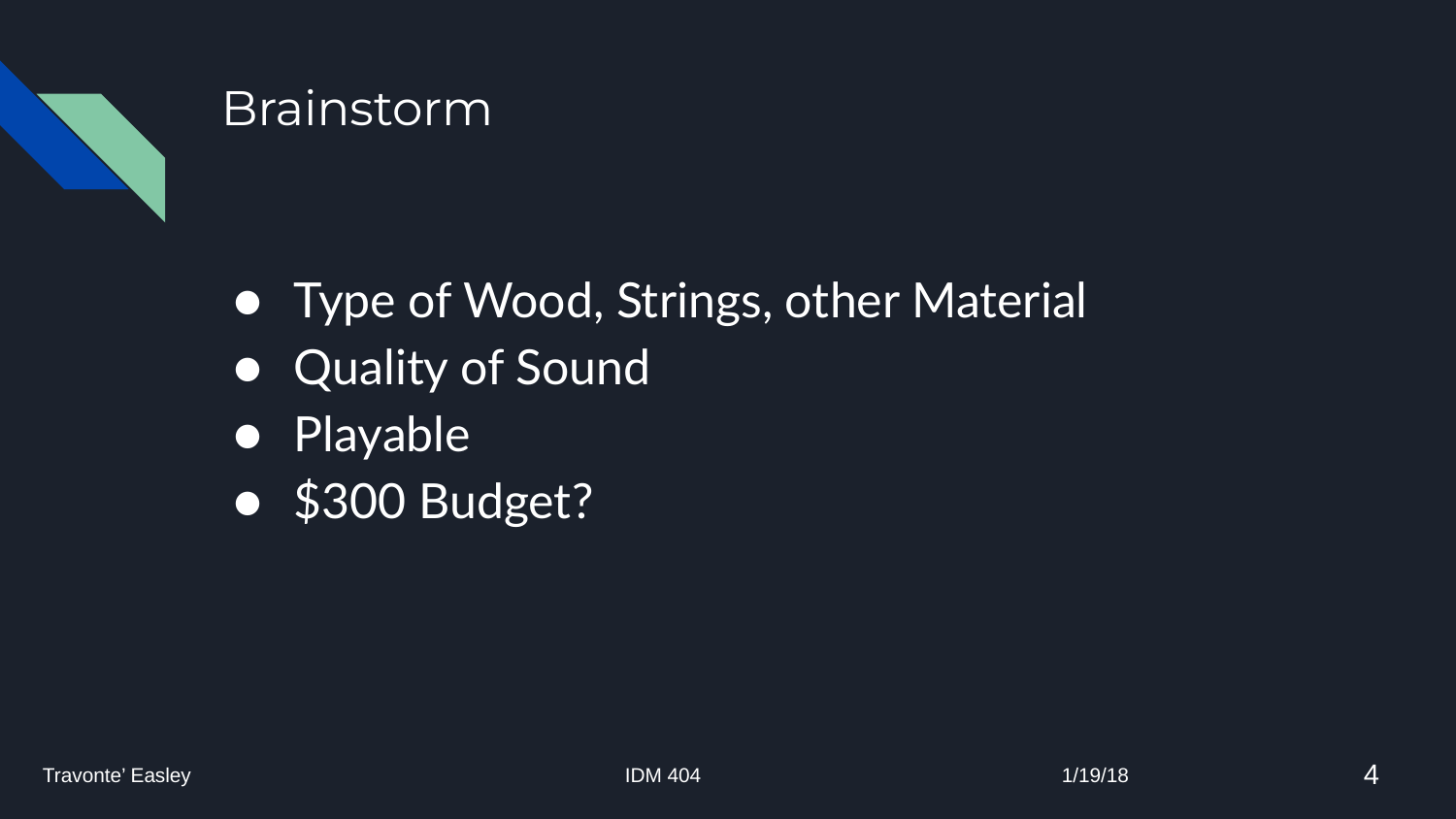

# Brainstorm
Type of Wood, Strings, other Material
Quality of Sound
Playable
$300 Budget?

4
Travonte’ Easley			IDM 404			1/19/18